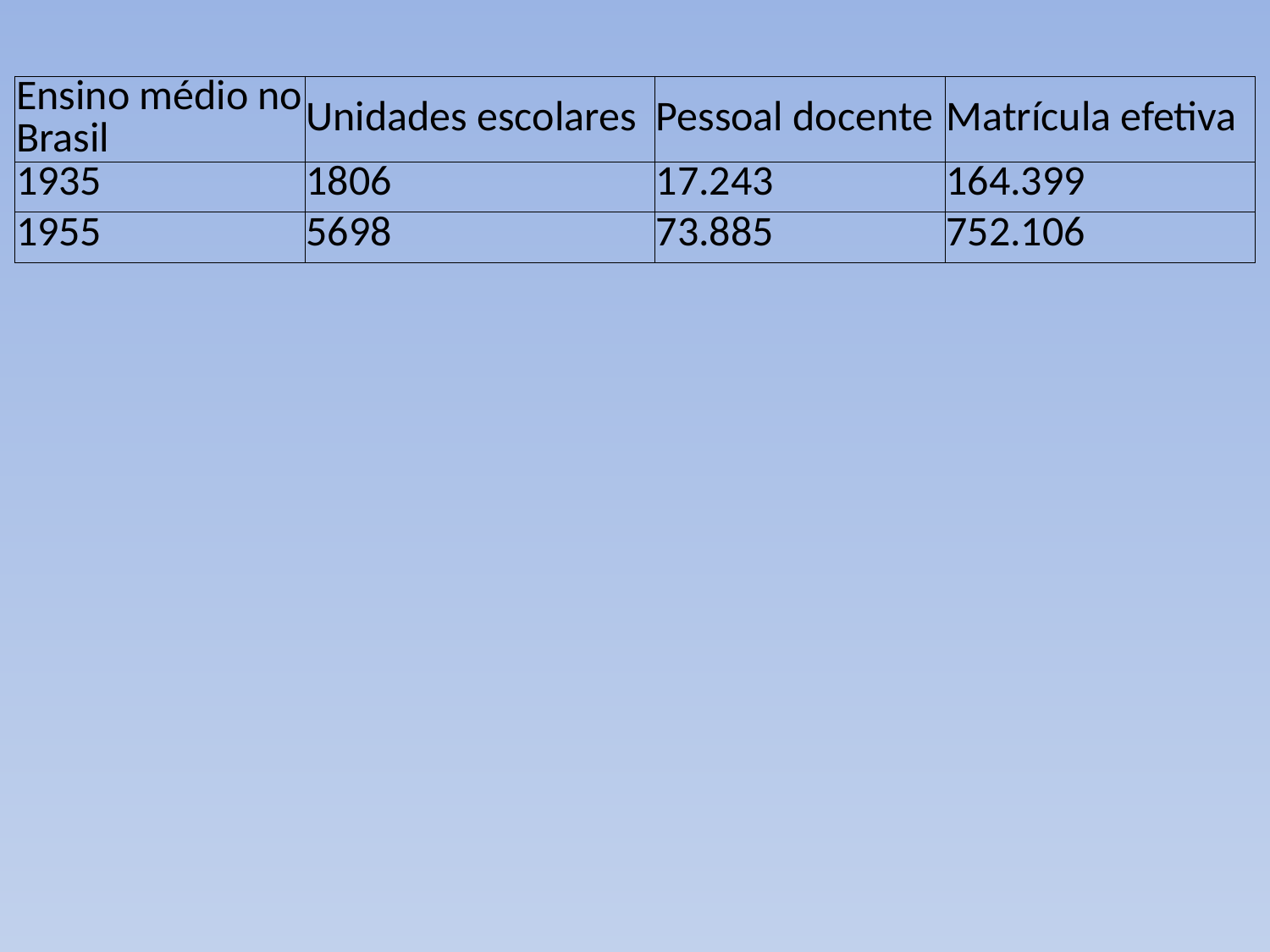

| Ensino médio no Brasil | Unidades escolares | Pessoal docente | Matrícula efetiva |
| --- | --- | --- | --- |
| 1935 | 1806 | 17.243 | 164.399 |
| 1955 | 5698 | 73.885 | 752.106 |